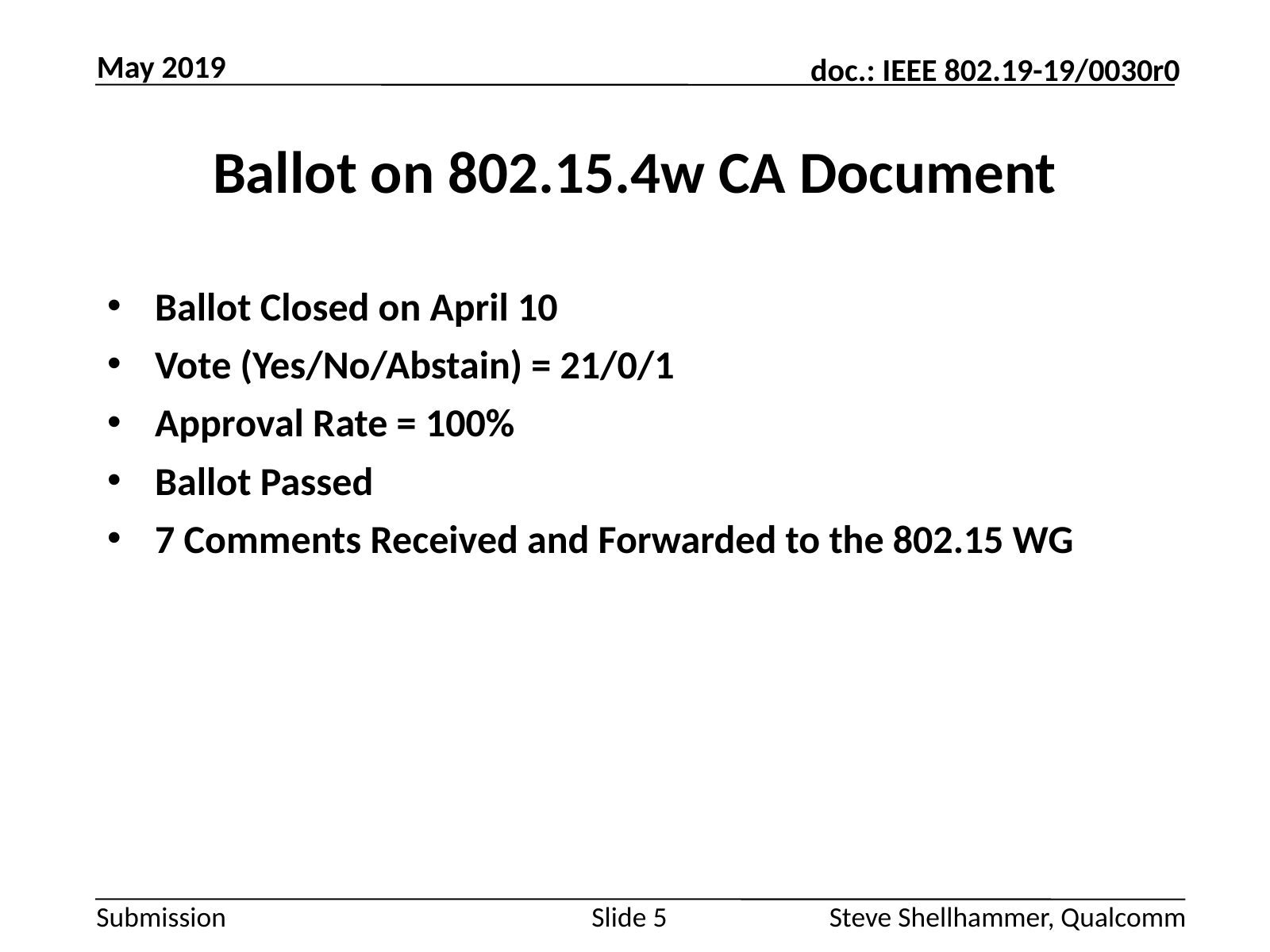

May 2019
# Ballot on 802.15.4w CA Document
Ballot Closed on April 10
Vote (Yes/No/Abstain) = 21/0/1
Approval Rate = 100%
Ballot Passed
7 Comments Received and Forwarded to the 802.15 WG

Slide 5
Steve Shellhammer, Qualcomm